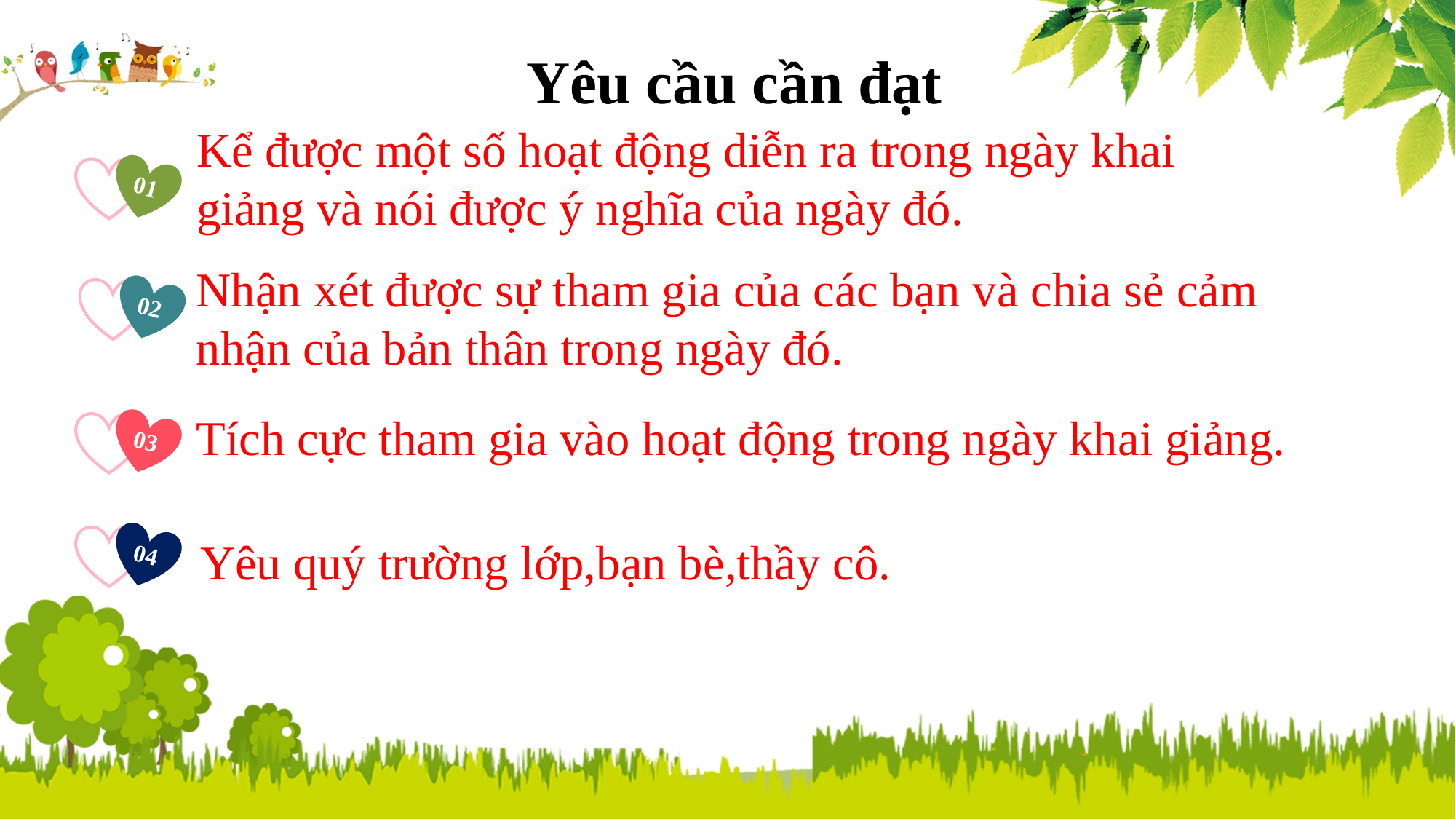

Yêu cầu cần đạt
Kể được một số hoạt động diễn ra trong ngày khai giảng và nói được ý nghĩa của ngày đó.
01

Nhận xét được sự tham gia của các bạn và chia sẻ cảm nhận của bản thân trong ngày đó.

02
Tích cực tham gia vào hoạt động trong ngày khai giảng.
03

Yêu quý trường lớp,bạn bè,thầy cô.
04